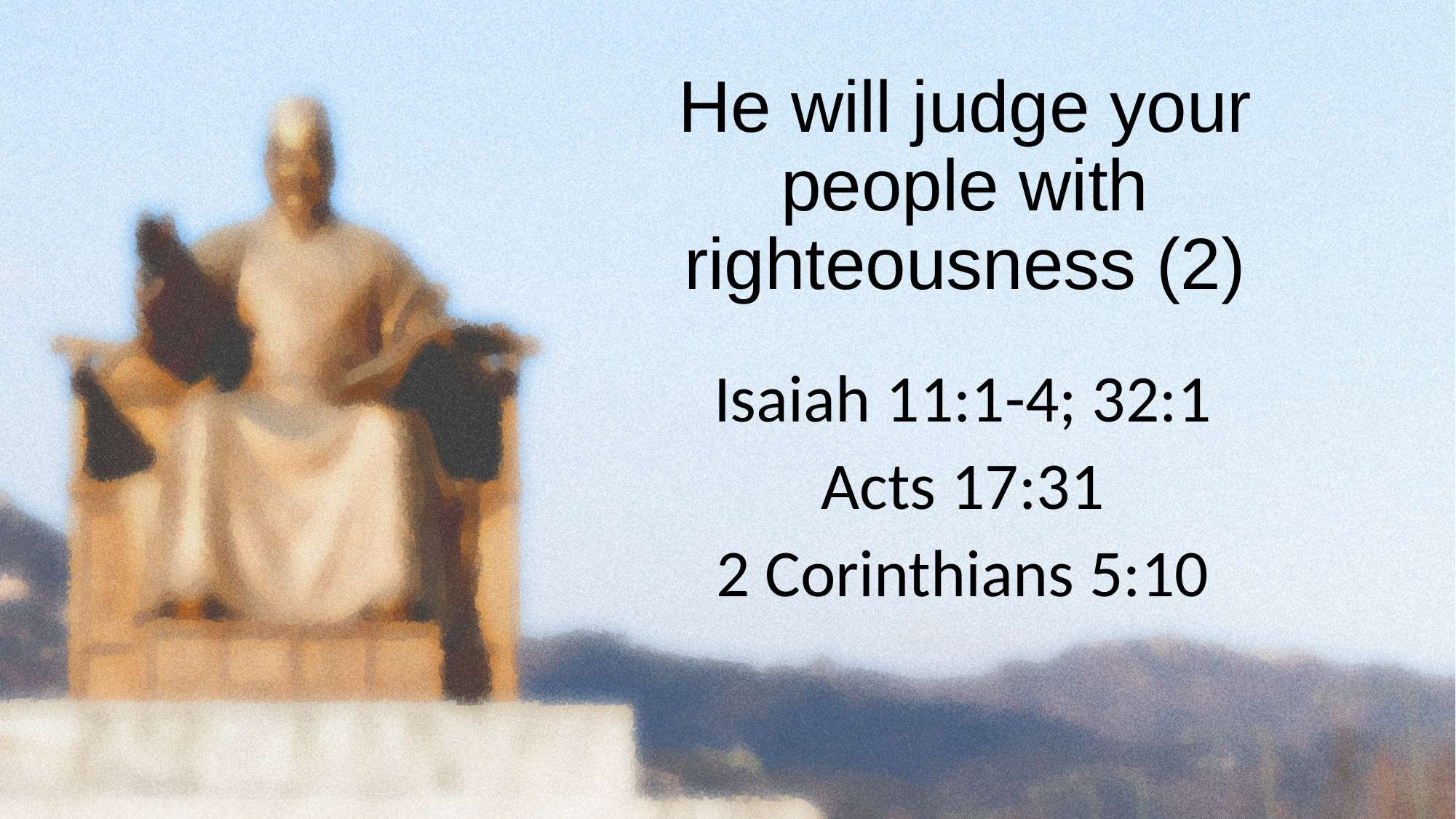

# He will judge your people with righteousness (2)
Isaiah 11:1-4; 32:1
Acts 17:31
2 Corinthians 5:10